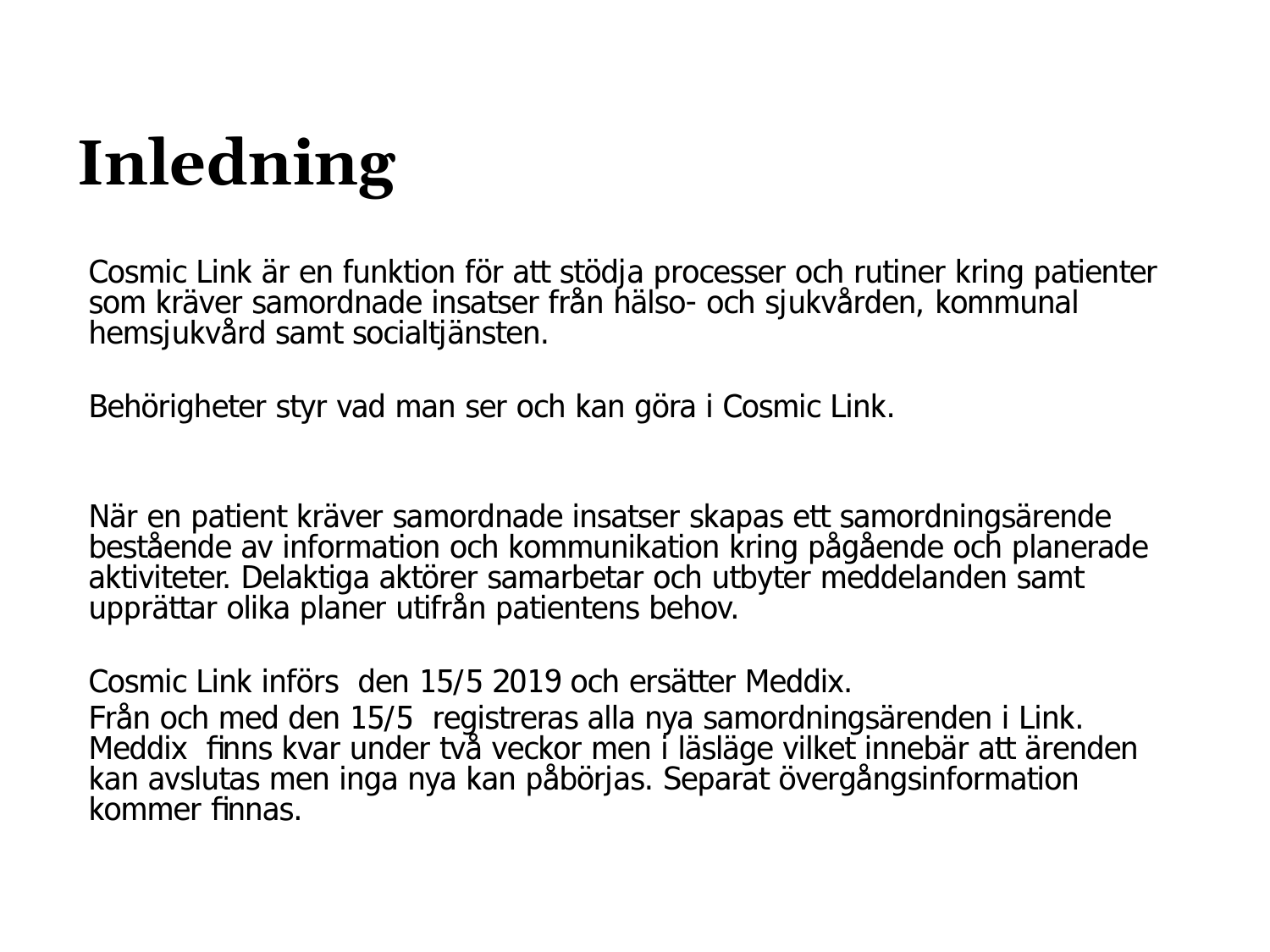

# Inledning
Cosmic Link är en funktion för att stödja processer och rutiner kring patienter som kräver samordnade insatser från hälso- och sjukvården, kommunal hemsjukvård samt socialtjänsten.

Behörigheter styr vad man ser och kan göra i Cosmic Link.

När en patient kräver samordnade insatser skapas ett samordningsärende bestående av information och kommunikation kring pågående och planerade aktiviteter. Delaktiga aktörer samarbetar och utbyter meddelanden samt upprättar olika planer utifrån patientens behov.

Cosmic Link införs  den 15/5 2019 och ersätter Meddix.
Från och med den 15/5  registreras alla nya samordningsärenden i Link. Meddix  finns kvar under två veckor men i läsläge vilket innebär att ärenden kan avslutas men inga nya kan påbörjas. Separat övergångsinformation kommer finnas.